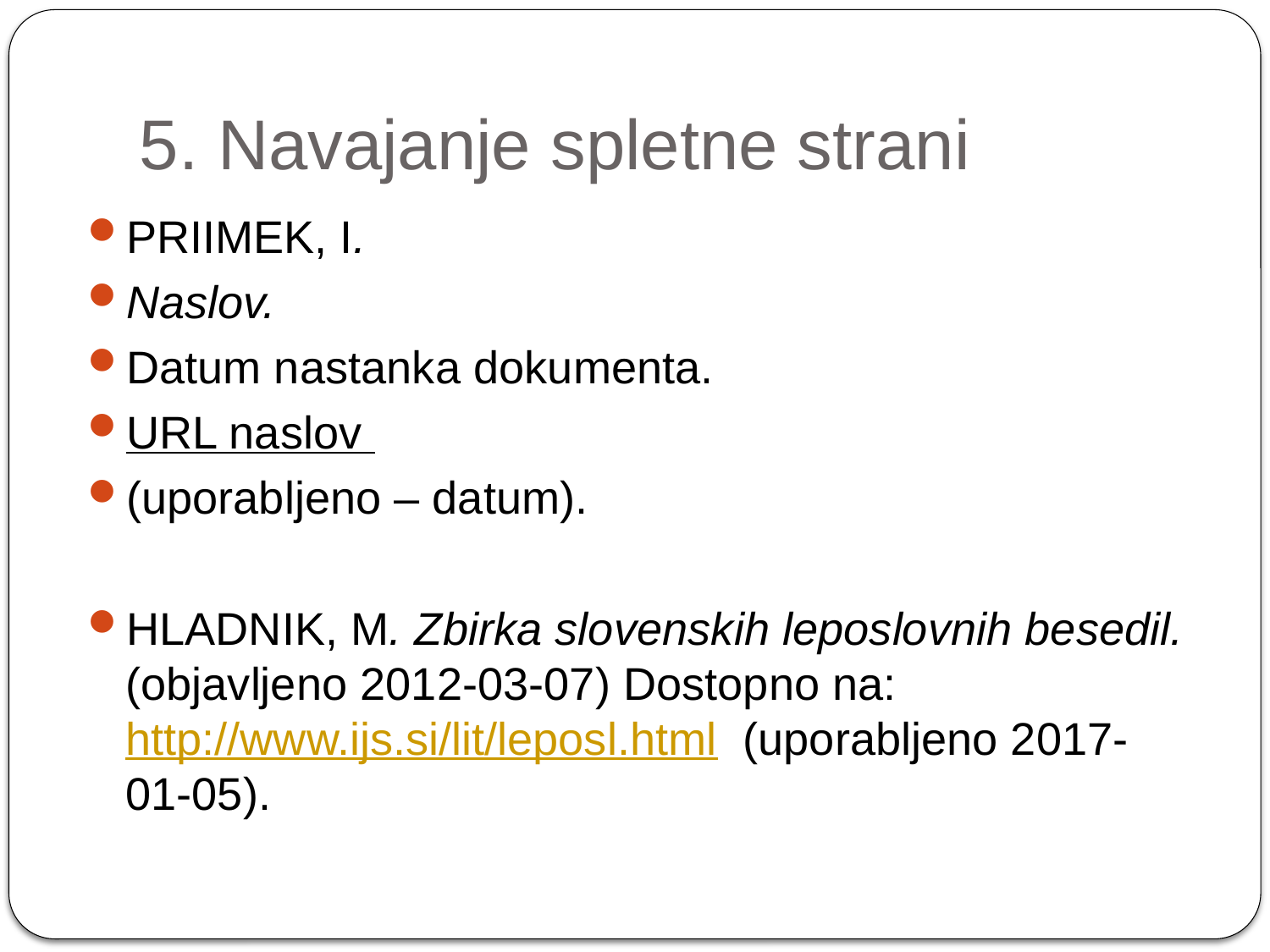

# 5. Navajanje spletne strani
PRIIMEK, I.
Naslov.
Datum nastanka dokumenta.
URL naslov
(uporabljeno – datum).

HLADNIK, M. Zbirka slovenskih leposlovnih besedil. (objavljeno 2012-03-07) Dostopno na:  http://www.ijs.si/lit/leposl.html  (uporabljeno 2017-01-05).